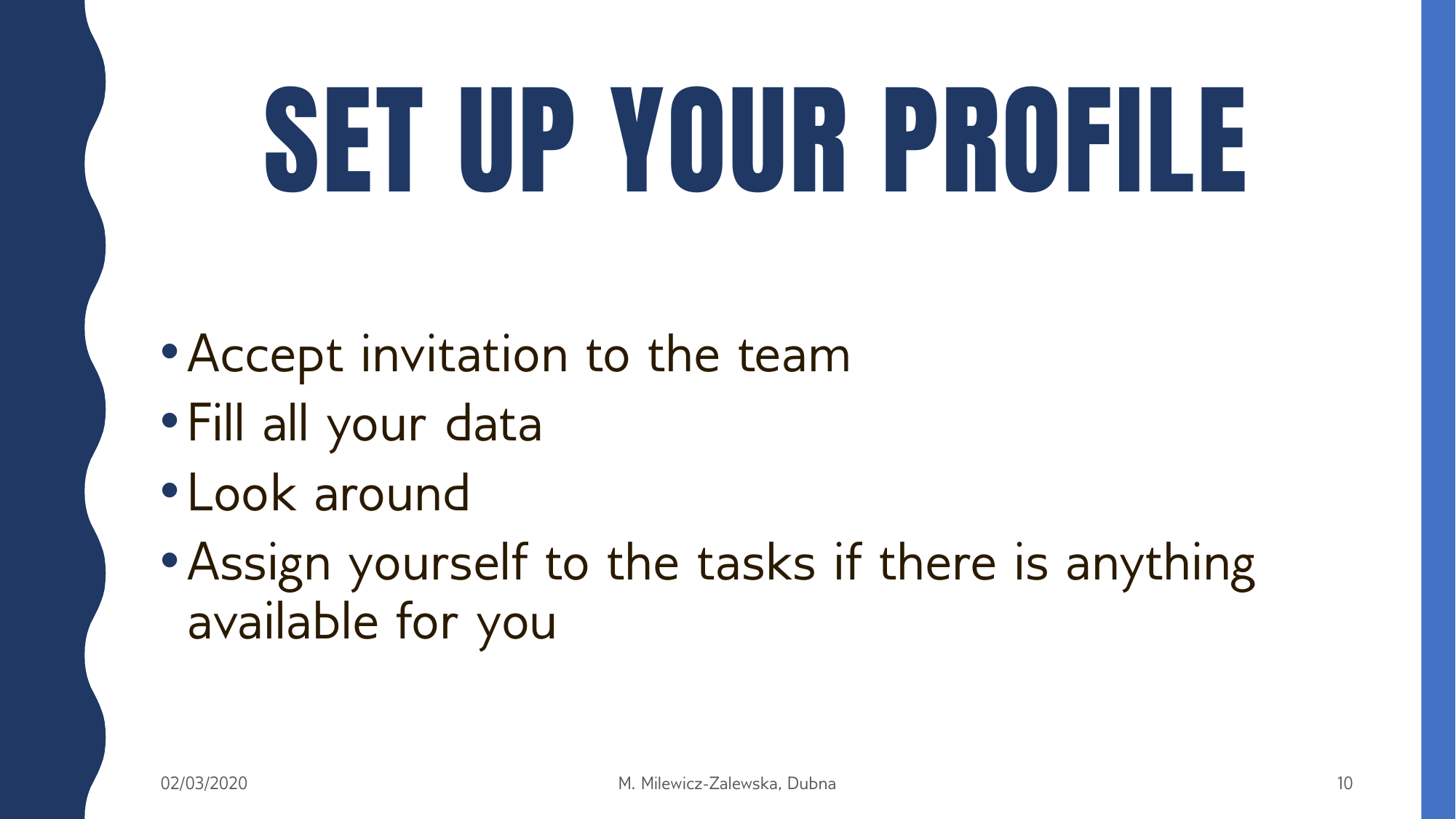

# SET UP YOUR PROFILE
Accept invitation to the team
Fill all your data
Look around
Assign yourself to the tasks if there is anything available for you
02/03/2020
M. Milewicz-Zalewska, Dubna
10